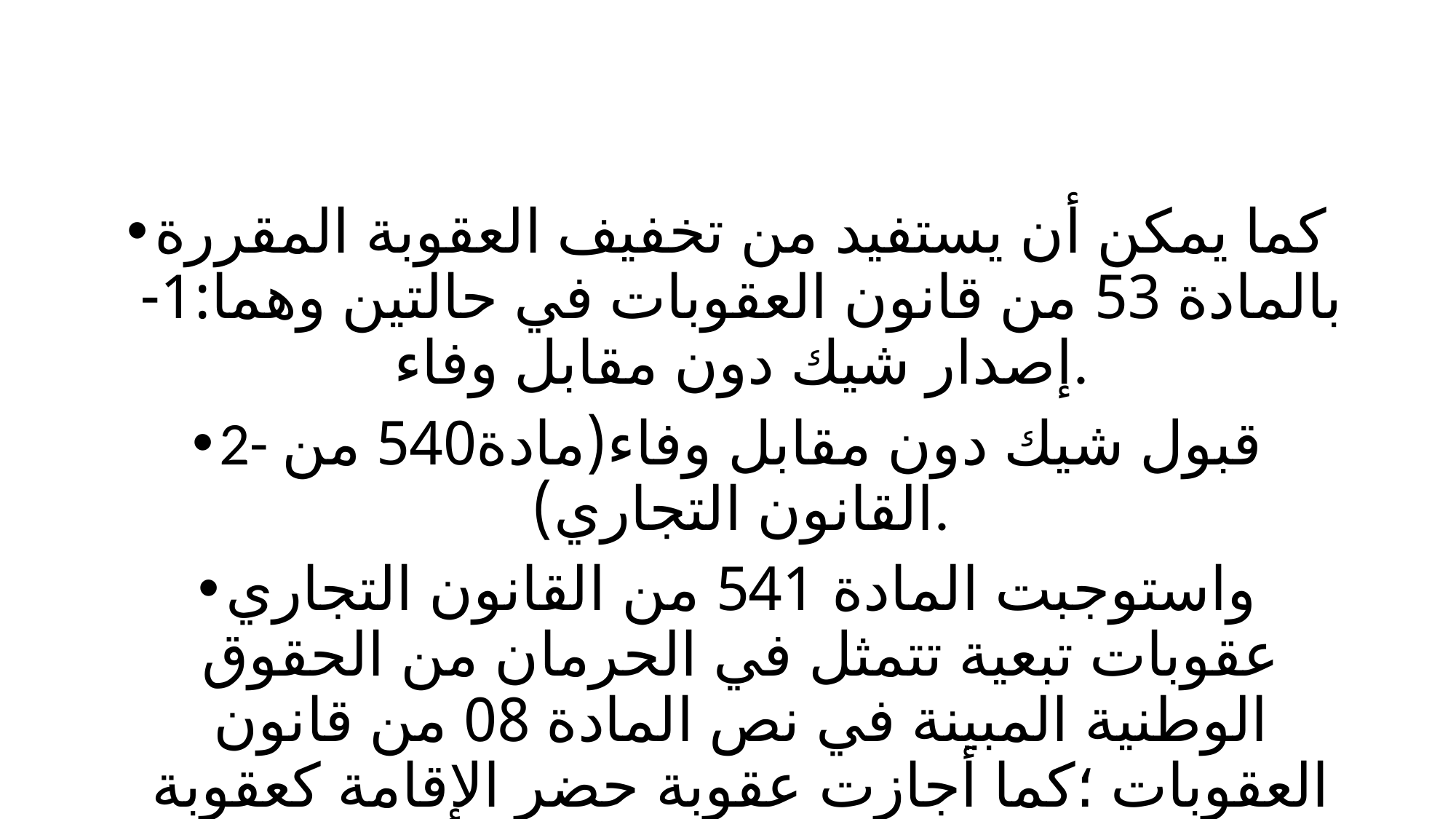

كما يمكن أن يستفيد من تخفيف العقوبة المقررة بالمادة 53 من قانون العقوبات في حالتين وهما:1-إصدار شيك دون مقابل وفاء.
2- قبول شيك دون مقابل وفاء(مادة540 من القانون التجاري).
واستوجبت المادة 541 من القانون التجاري عقوبات تبعية تتمثل في الحرمان من الحقوق الوطنية المبينة في نص المادة 08 من قانون العقوبات ؛كما أجازت عقوبة حضر الإقامة كعقوبة تكميلية.